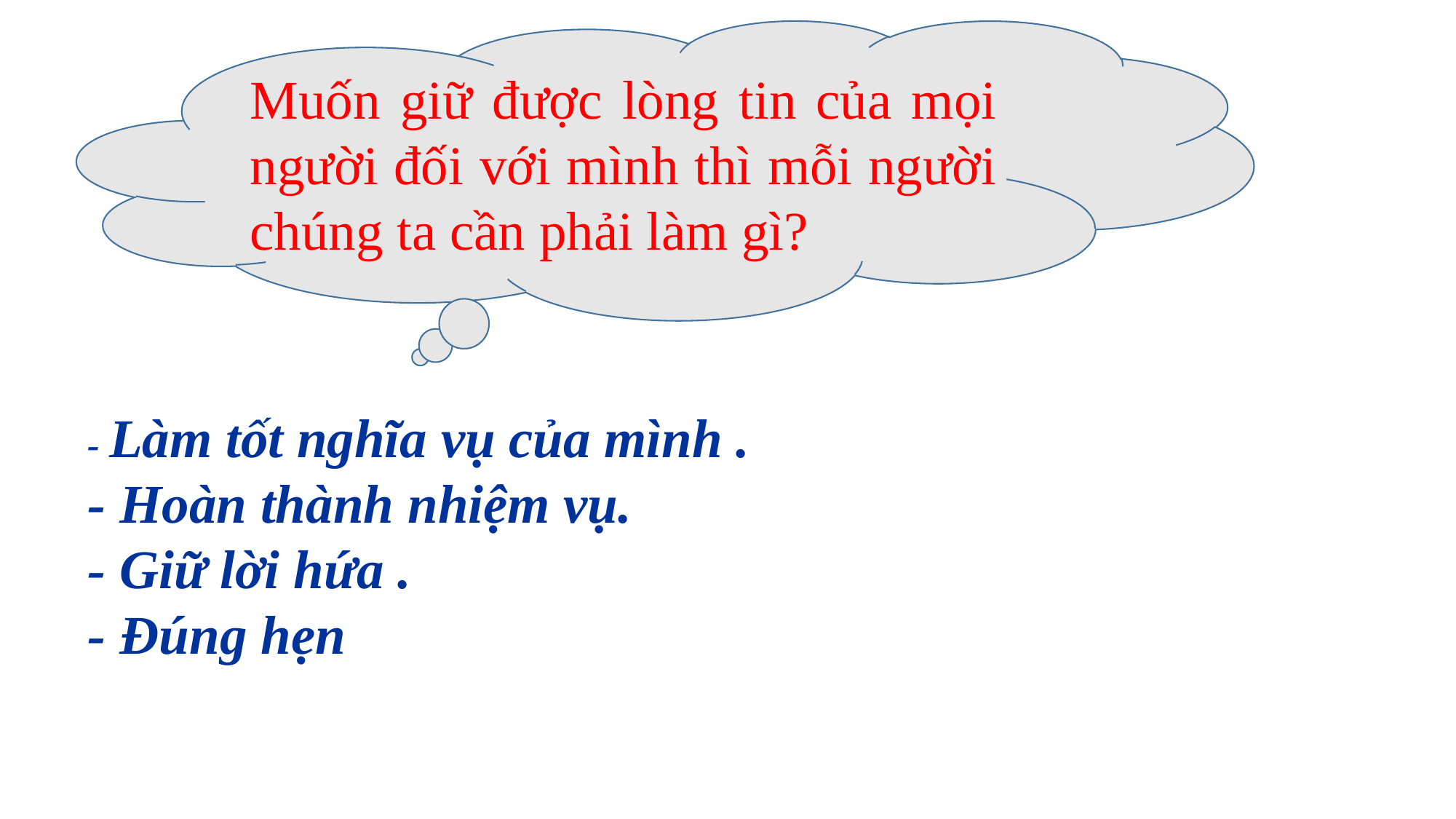

Muốn giữ được lòng tin của mọi người đối với mình thì mỗi người chúng ta cần phải làm gì?
- Làm tốt nghĩa vụ của mình .
- Hoàn thành nhiệm vụ.
- Giữ lời hứa .
- Đúng hẹn